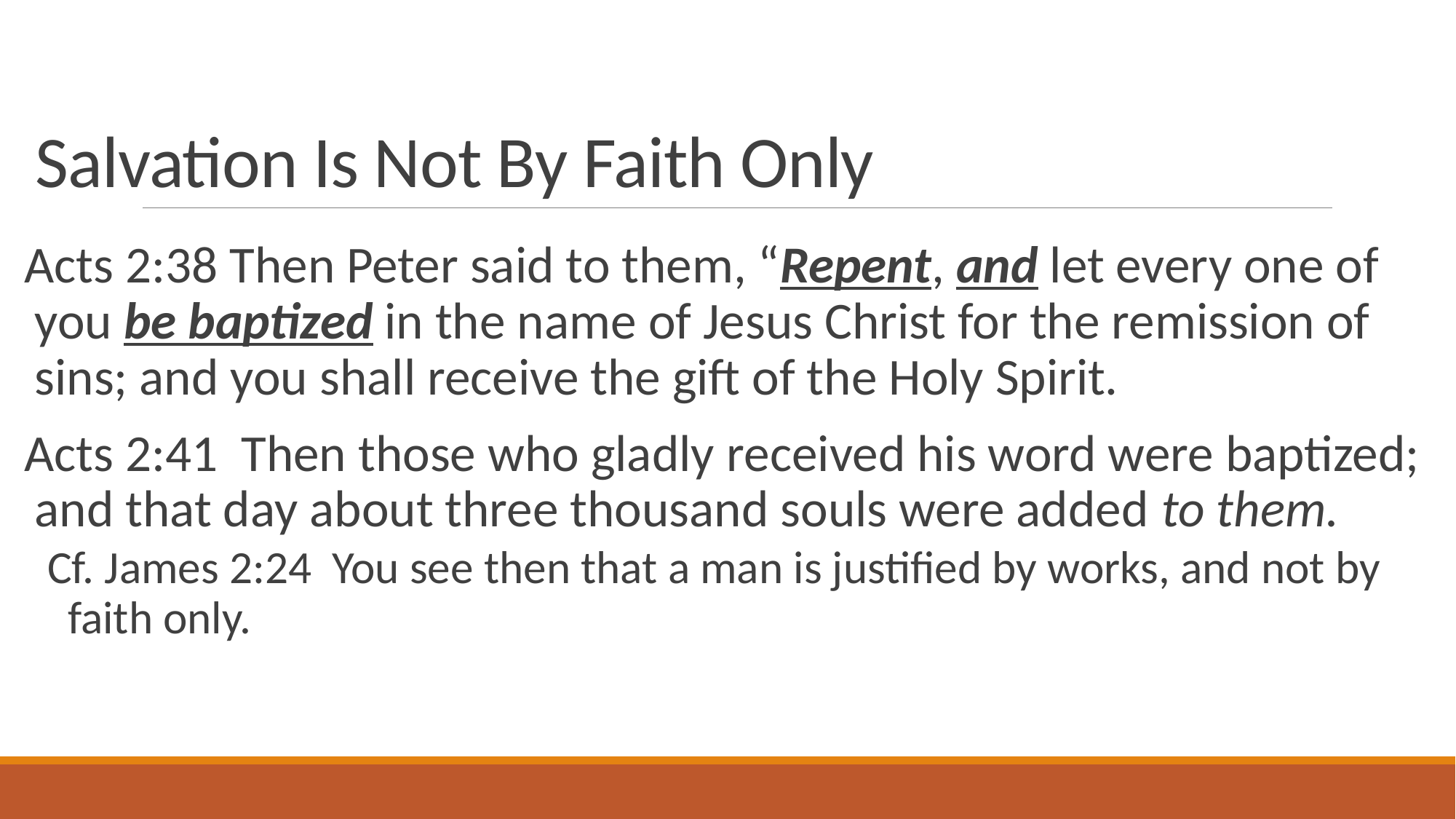

# Salvation Is Not By Faith Only
Acts 2:38 Then Peter said to them, “Repent, and let every one of you be baptized in the name of Jesus Christ for the remission of sins; and you shall receive the gift of the Holy Spirit.
Acts 2:41  Then those who gladly received his word were baptized; and that day about three thousand souls were added to them.
Cf. James 2:24  You see then that a man is justified by works, and not by faith only.